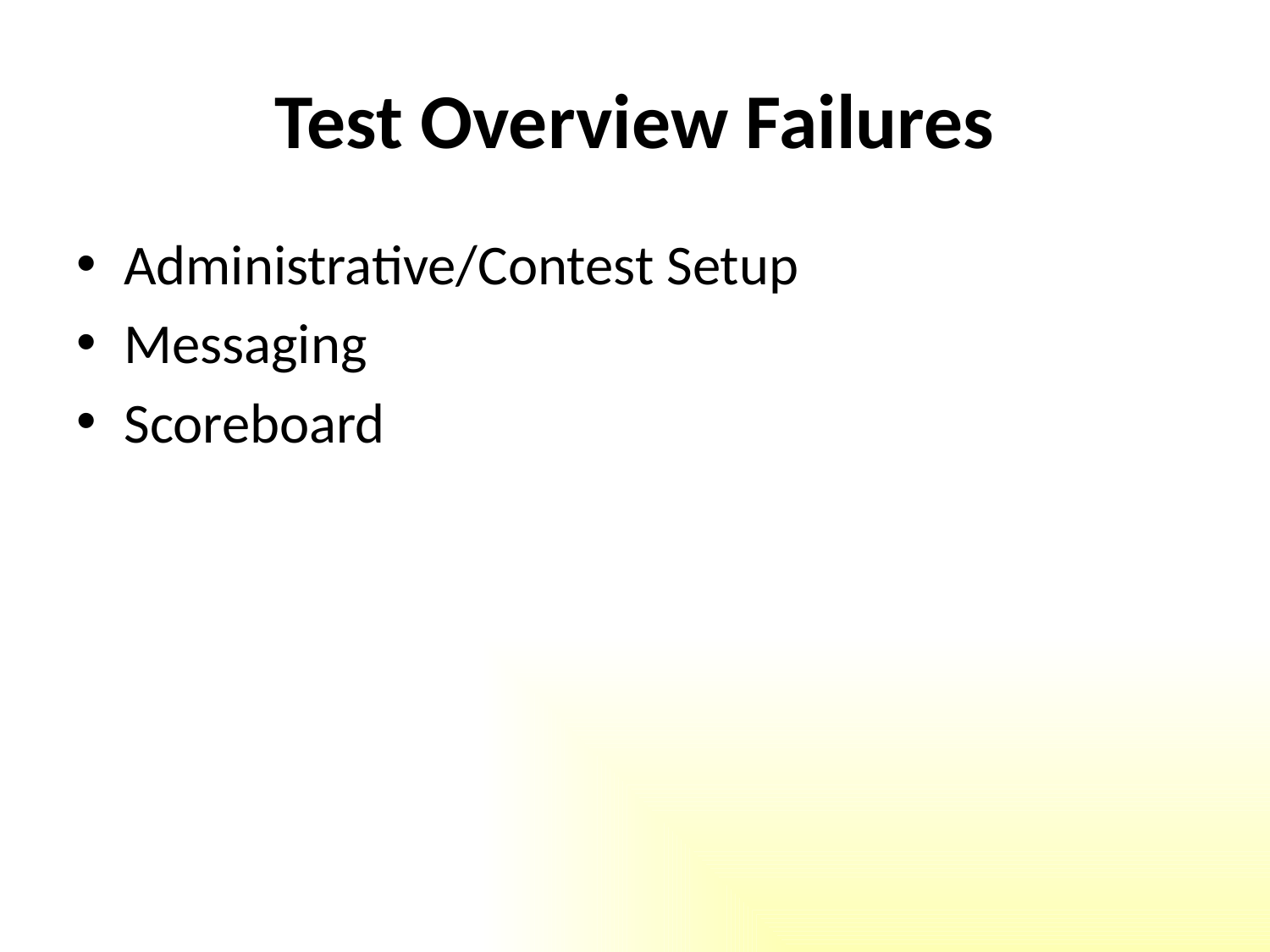

# Test Overview Failures
Administrative/Contest Setup
Messaging
Scoreboard